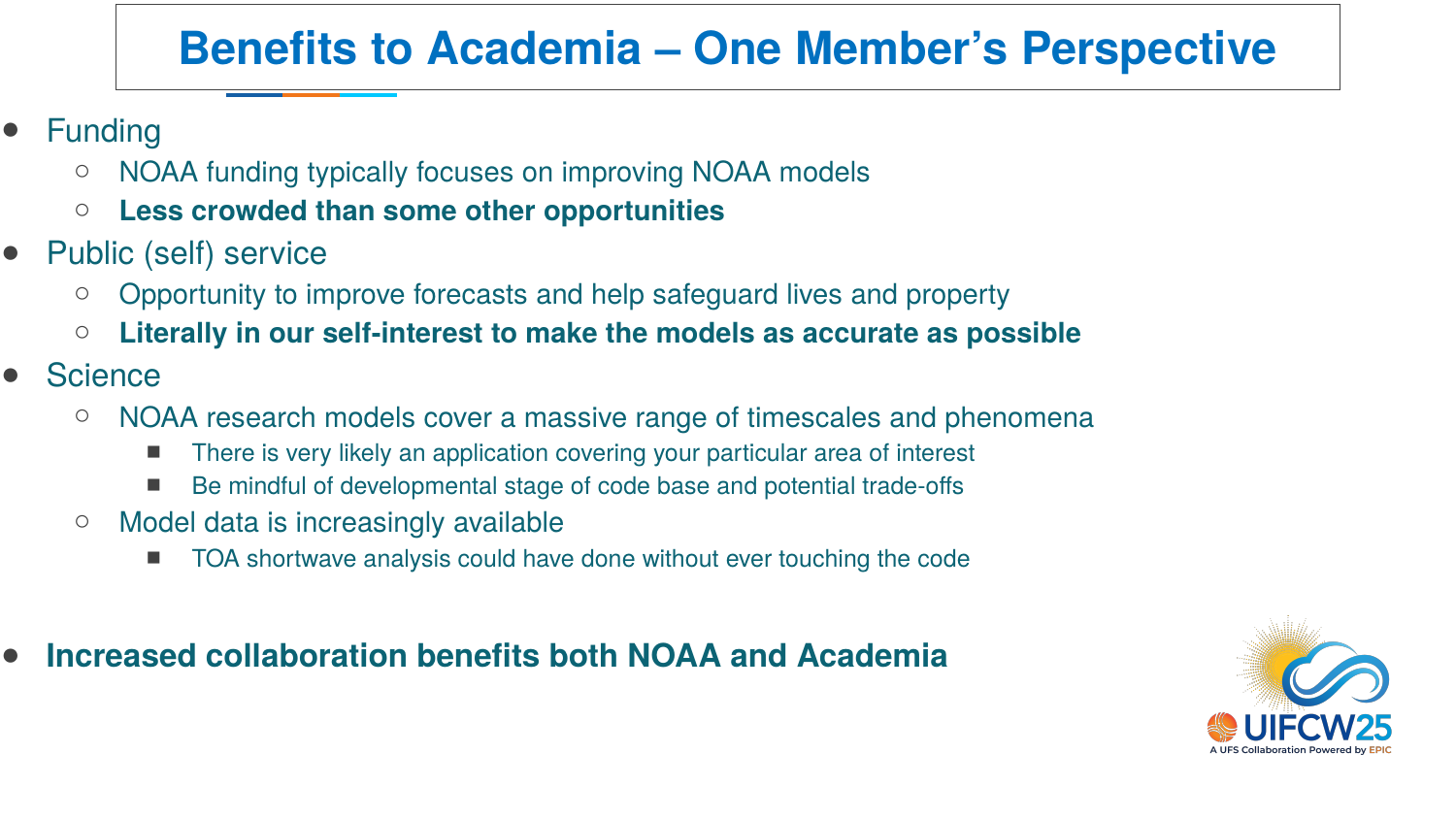

Benefits to Academia – One Member’s Perspective
Funding
NOAA funding typically focuses on improving NOAA models
Less crowded than some other opportunities
Public (self) service
Opportunity to improve forecasts and help safeguard lives and property
Literally in our self-interest to make the models as accurate as possible
Science
NOAA research models cover a massive range of timescales and phenomena
There is very likely an application covering your particular area of interest
Be mindful of developmental stage of code base and potential trade-offs
Model data is increasingly available
TOA shortwave analysis could have done without ever touching the code

Increased collaboration benefits both NOAA and Academia

#